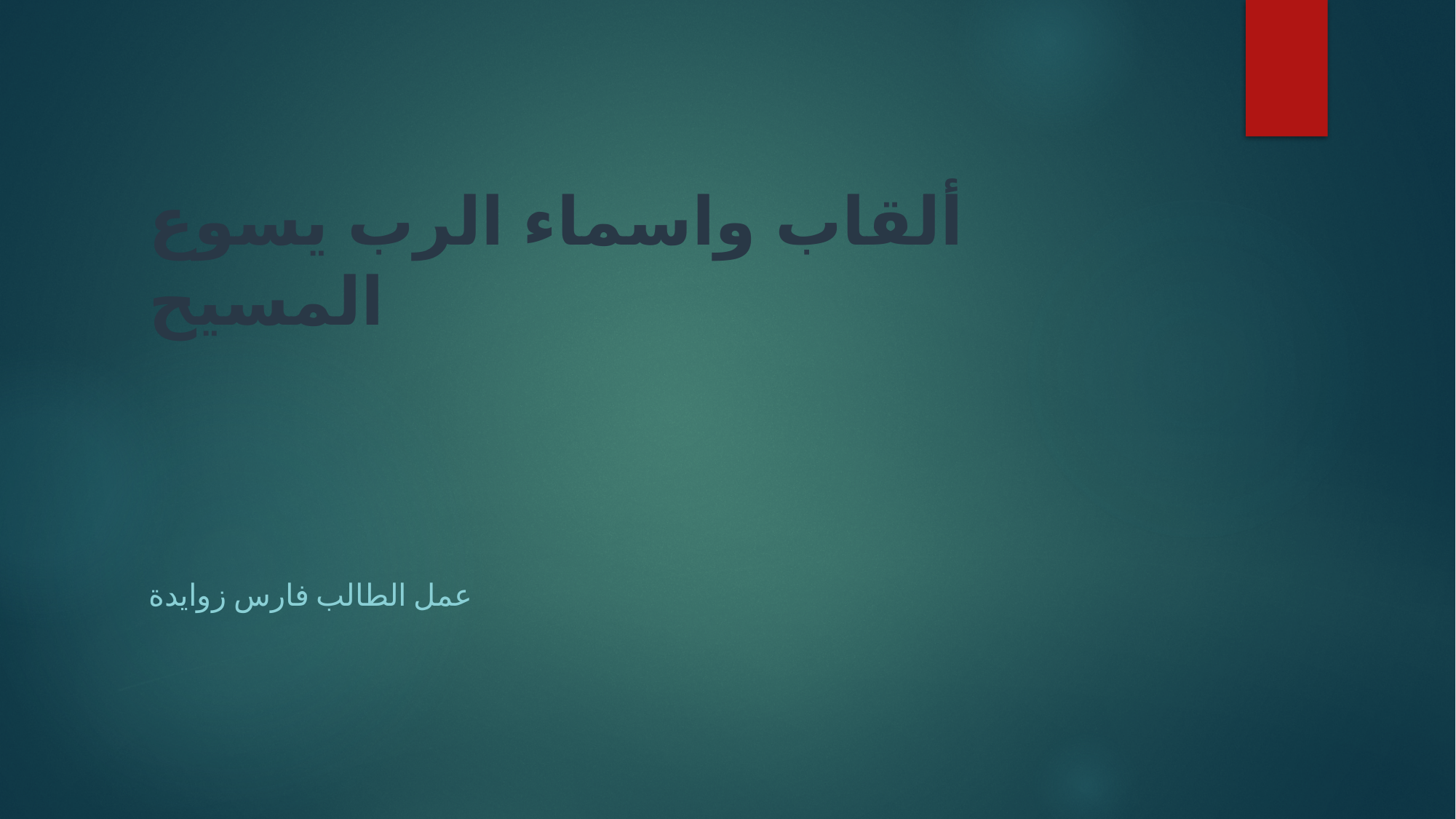

# ألقاب واسماء الرب يسوع المسيح
عمل الطالب فارس زوايدة